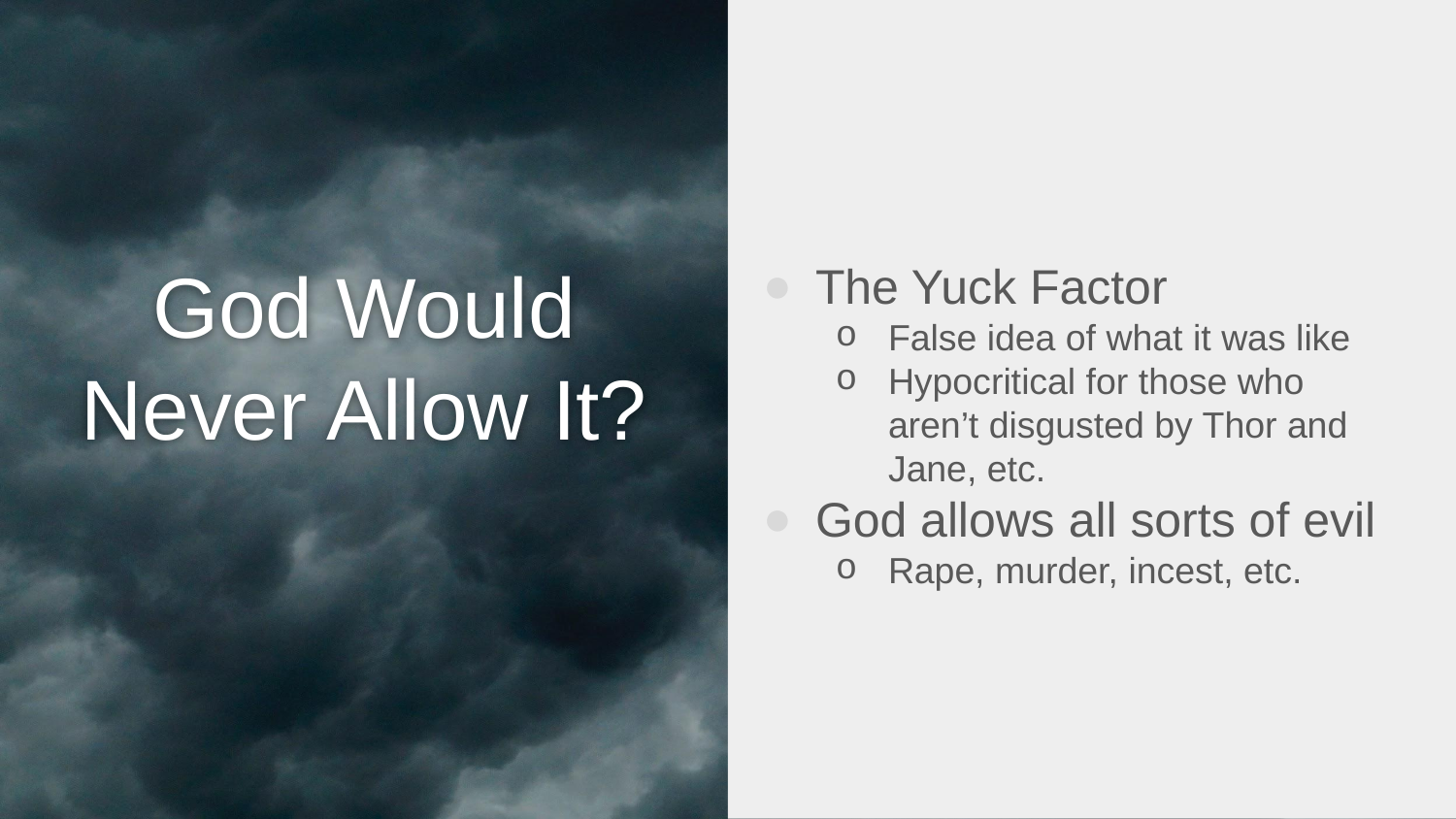

The Yuck Factor
False idea of what it was like
Hypocritical for those who aren’t disgusted by Thor and Jane, etc.
God allows all sorts of evil
Rape, murder, incest, etc.
# God Would Never Allow It?